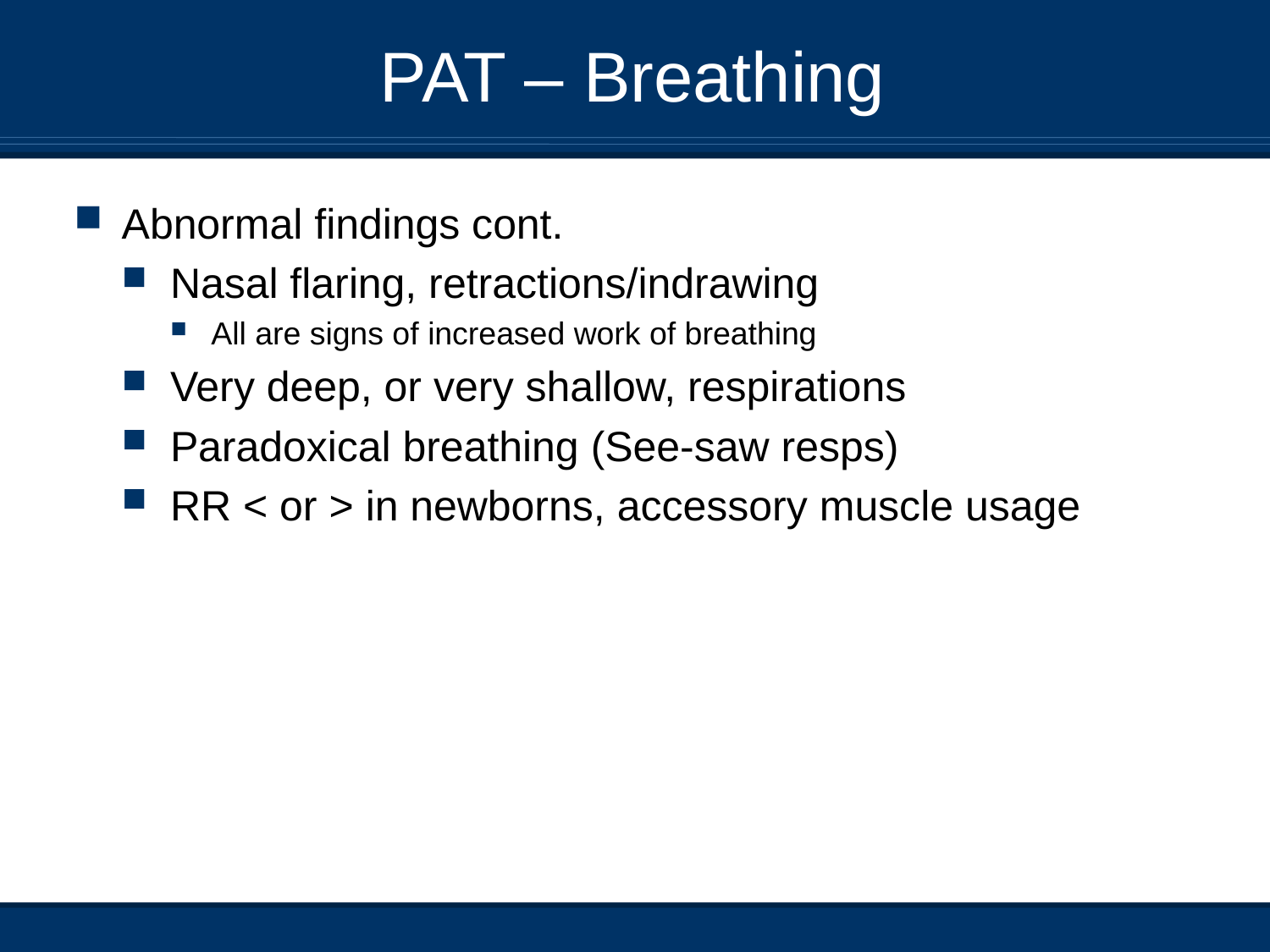

# PAT – Breathing
Abnormal findings cont.
Nasal flaring, retractions/indrawing
All are signs of increased work of breathing
Very deep, or very shallow, respirations
Paradoxical breathing (See-saw resps)
RR < or > in newborns, accessory muscle usage